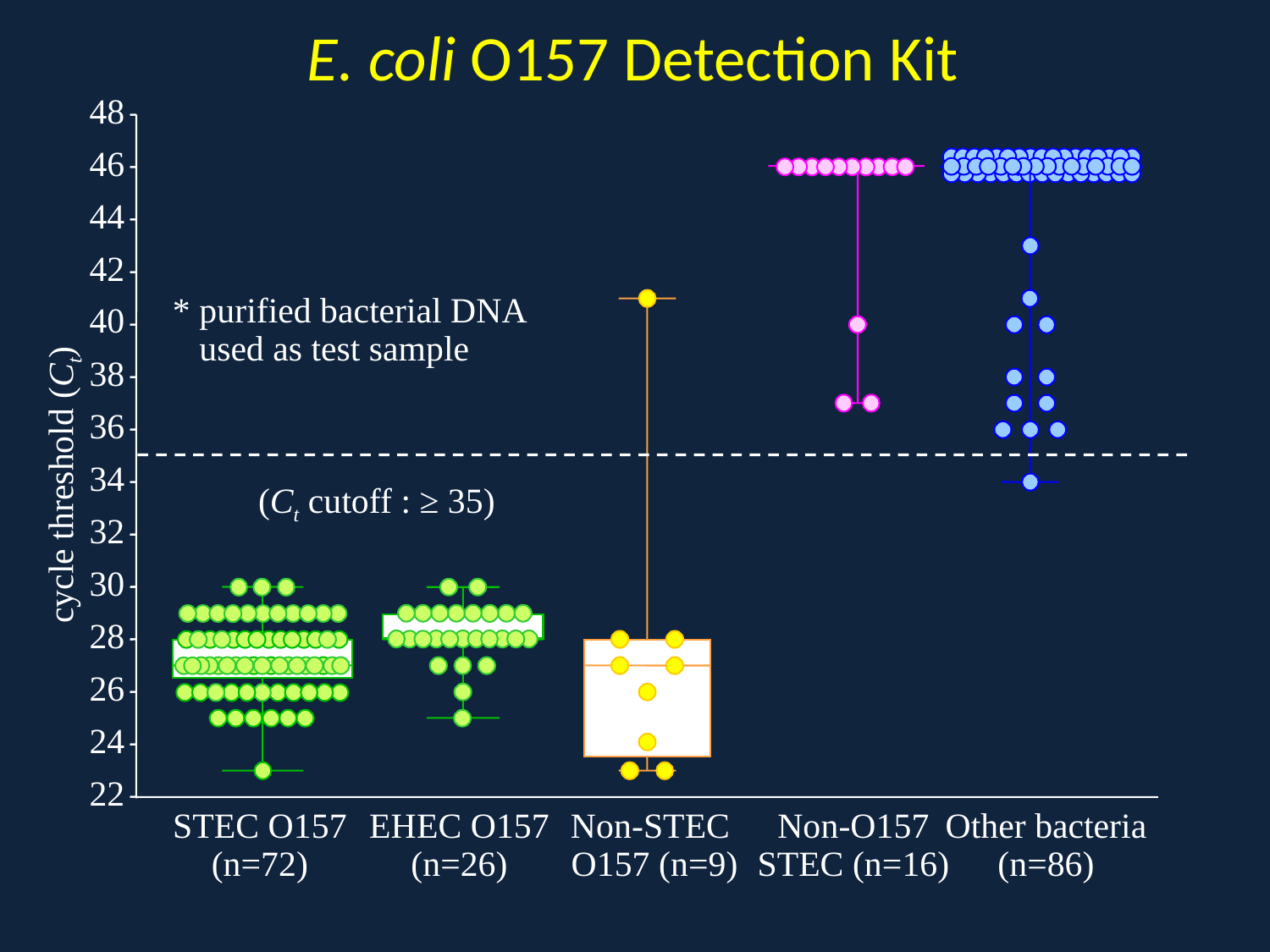

E. coli O157 Detection Kit
48
46
44
42
40
38
36
34
32
30
28
26
24
22

* purified bacterial DNA
   used as test sample

cycle threshold (Ct)
(Ct cutoff : ≥ 35)

STEC O157
(n=72)
EHEC O157
(n=26)
Non-STEC
O157 (n=9)
Non-O157
STEC (n=16)
Other bacteria
(n=86)